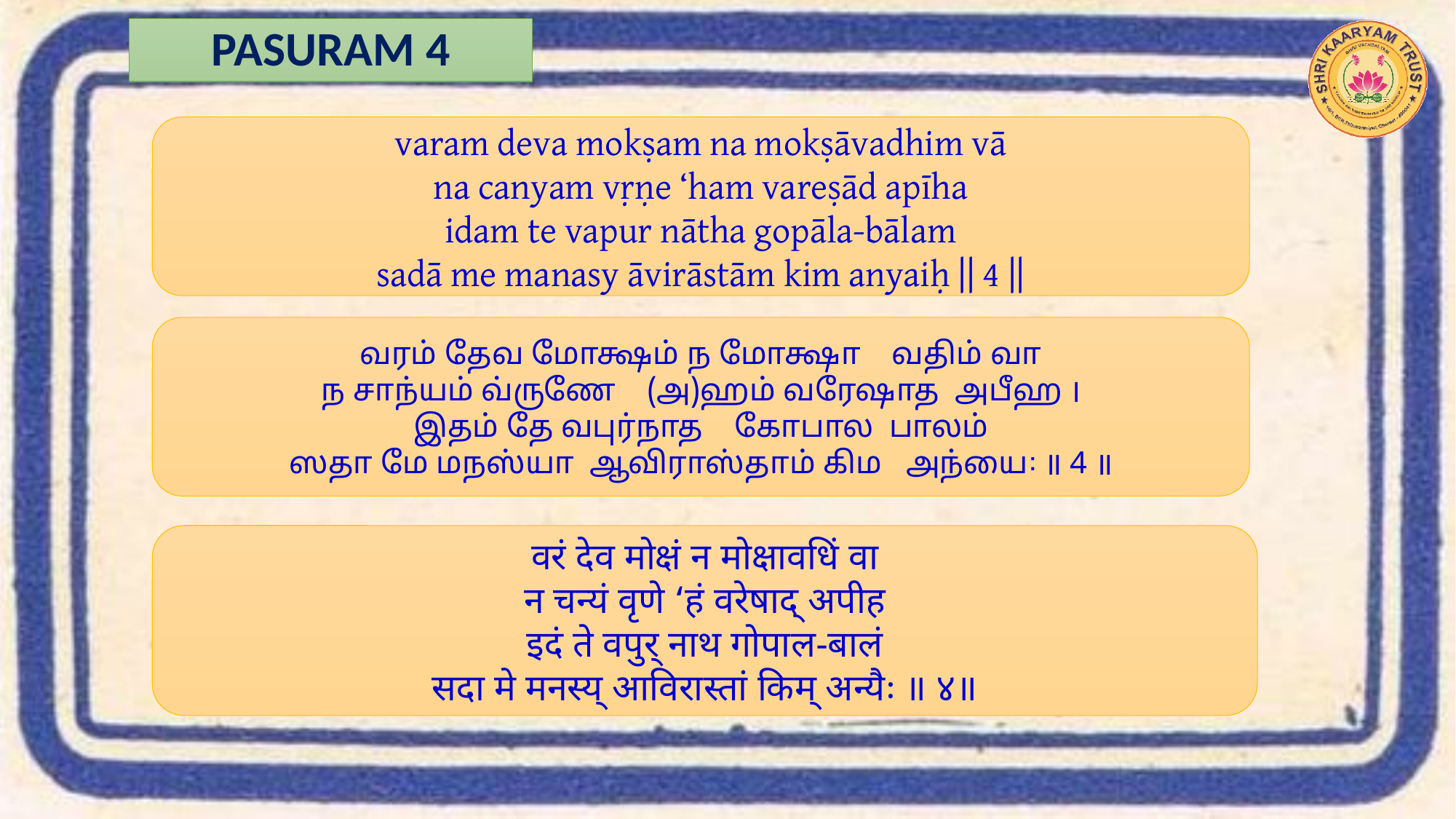

# PASURAM 4

varam deva mokṣam na mokṣāvadhim vā
na canyam vṛṇe ‘ham vareṣād apīha
idam te vapur nātha gopāla-bālam
sadā me manasy āvirāstām kim anyaiḥ || 4 ||
வரம் தேவ மோக்ஷம் ந மோக்ஷா    வதிம் வா
ந சாந்யம் வ்ருணே    (அ)ஹம் வரேஷாத  அபீஹ ।
இதம் தே வபுர்நாத    கோபால  பாலம்
ஸதா மே மநஸ்யா  ஆவிராஸ்தாம் கிம   அந்யை꞉ ॥ 4 ॥
वरं देव मोक्षं न मोक्षावधिं वा
न चन्यं वृणे ‘हं वरेषाद् अपीह
इदं ते वपुर् नाथ गोपाल-बालं
सदा मे मनस्य् आविरास्तां किम् अन्यैः ॥ ४॥